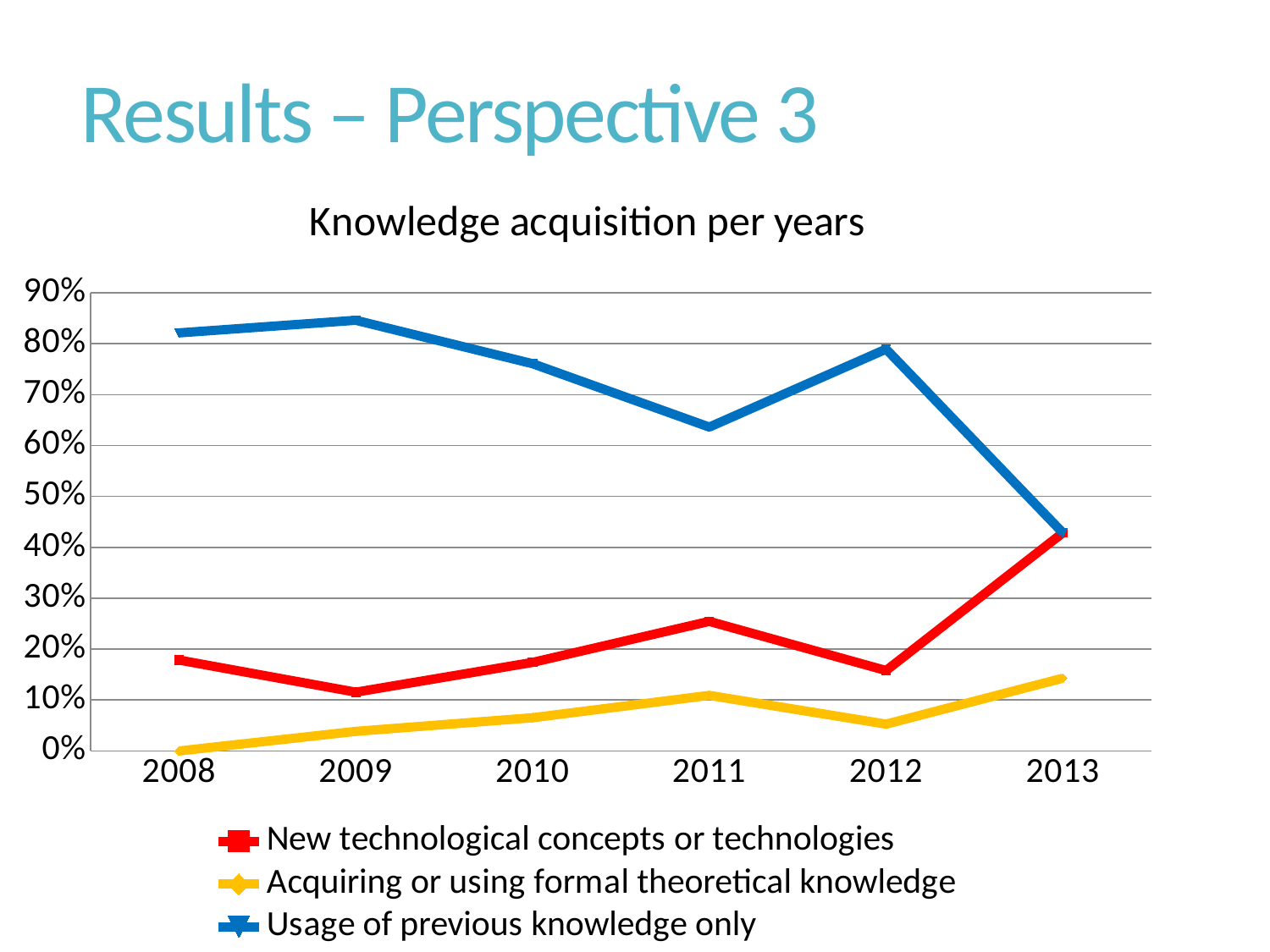

# Results – Perspective 3

[unsupported chart]